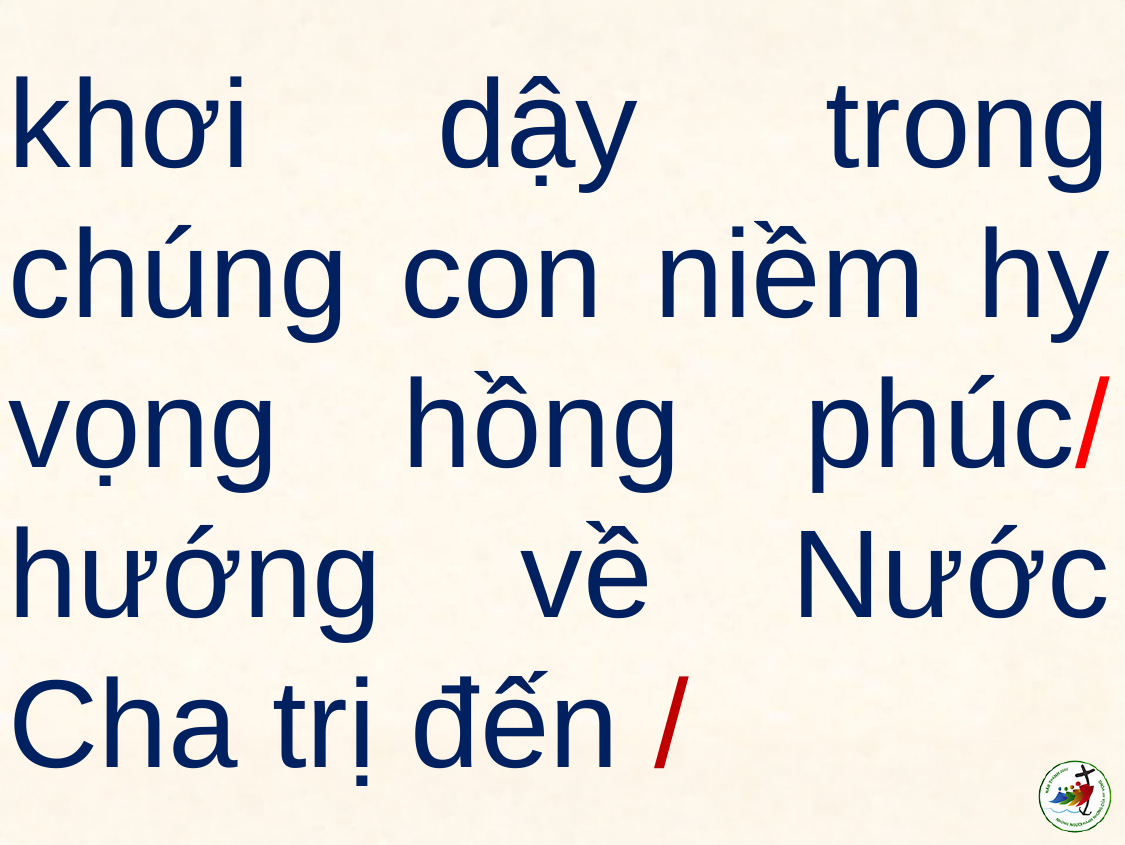

khơi dậy trong chúng con niềm hy vọng hồng phúc/ hướng về Nước Cha trị đến /